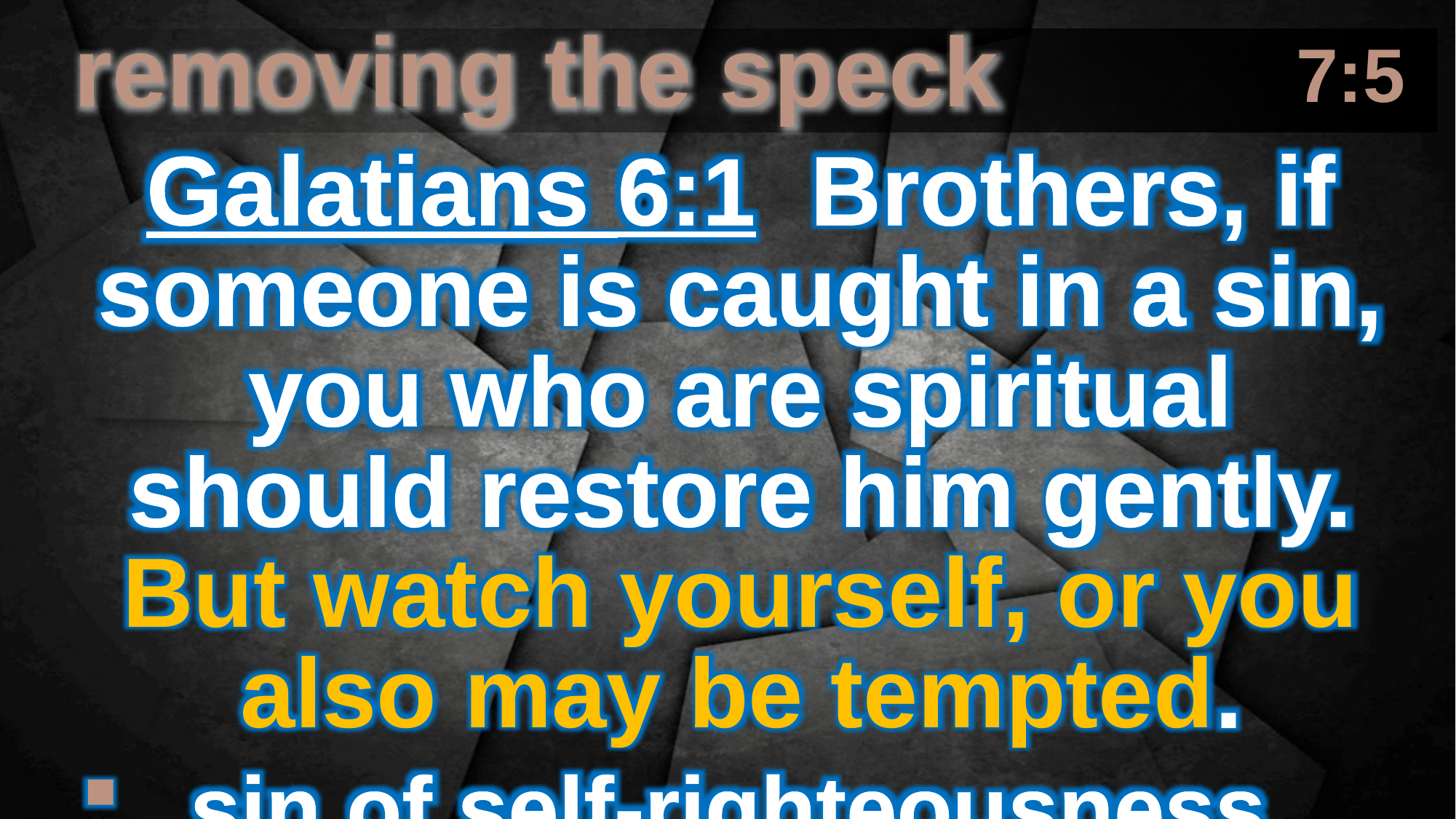

7:5
removing the speck
Galatians 6:1  Brothers, if someone is caught in a sin, you who are spiritual should restore him gently. But watch yourself, or you also may be tempted.
sin of self-righteousness
falling prey to the same sin